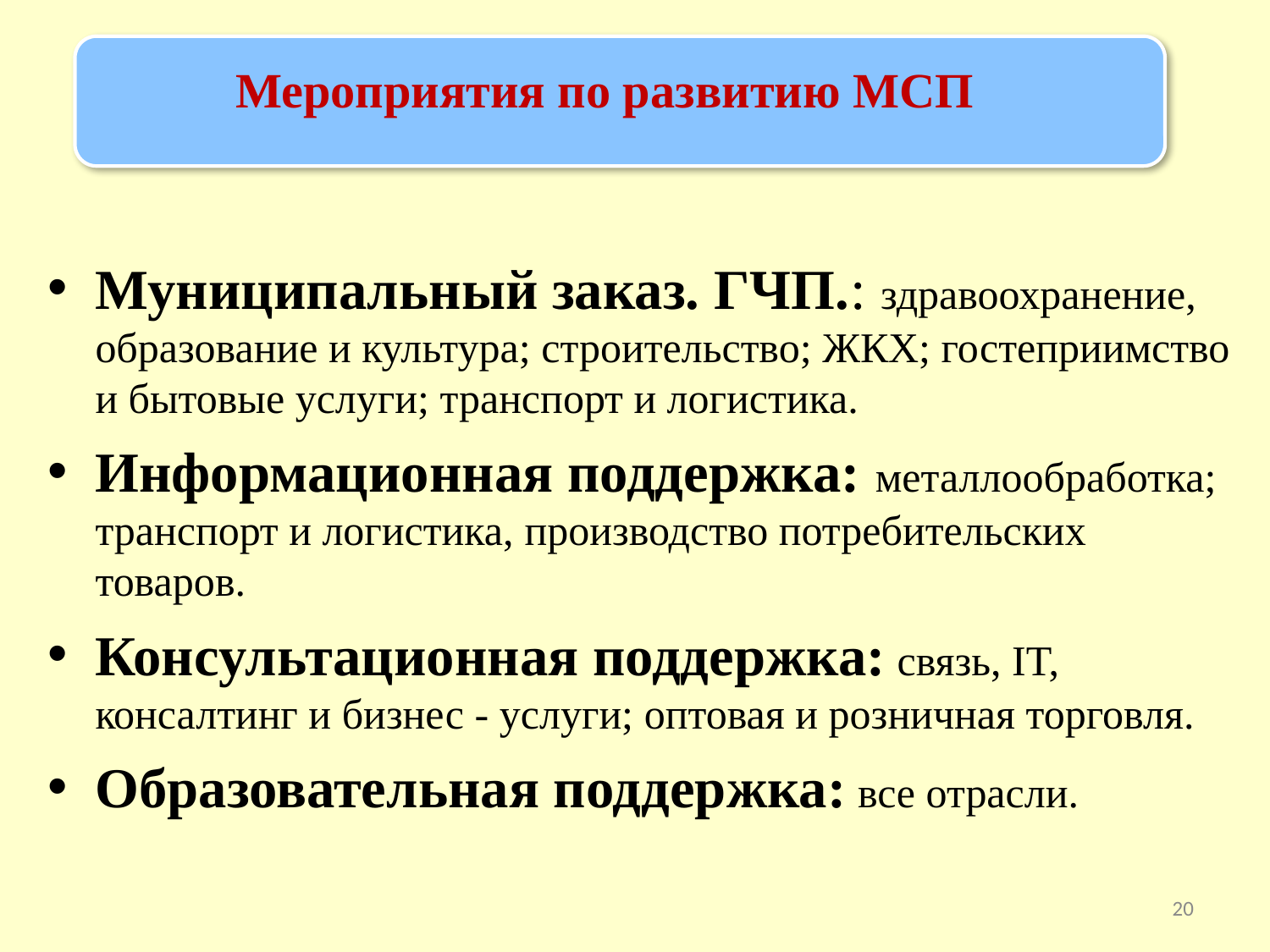

Мероприятия по развитию МСП
Муниципальный заказ. ГЧП.: здравоохранение, образование и культура; строительство; ЖКХ; гостеприимство и бытовые услуги; транспорт и логистика.
Информационная поддержка: металлообработка; транспорт и логистика, производство потребительских товаров.
Консультационная поддержка: связь, IT, консалтинг и бизнес - услуги; оптовая и розничная торговля.
Образовательная поддержка: все отрасли.

20